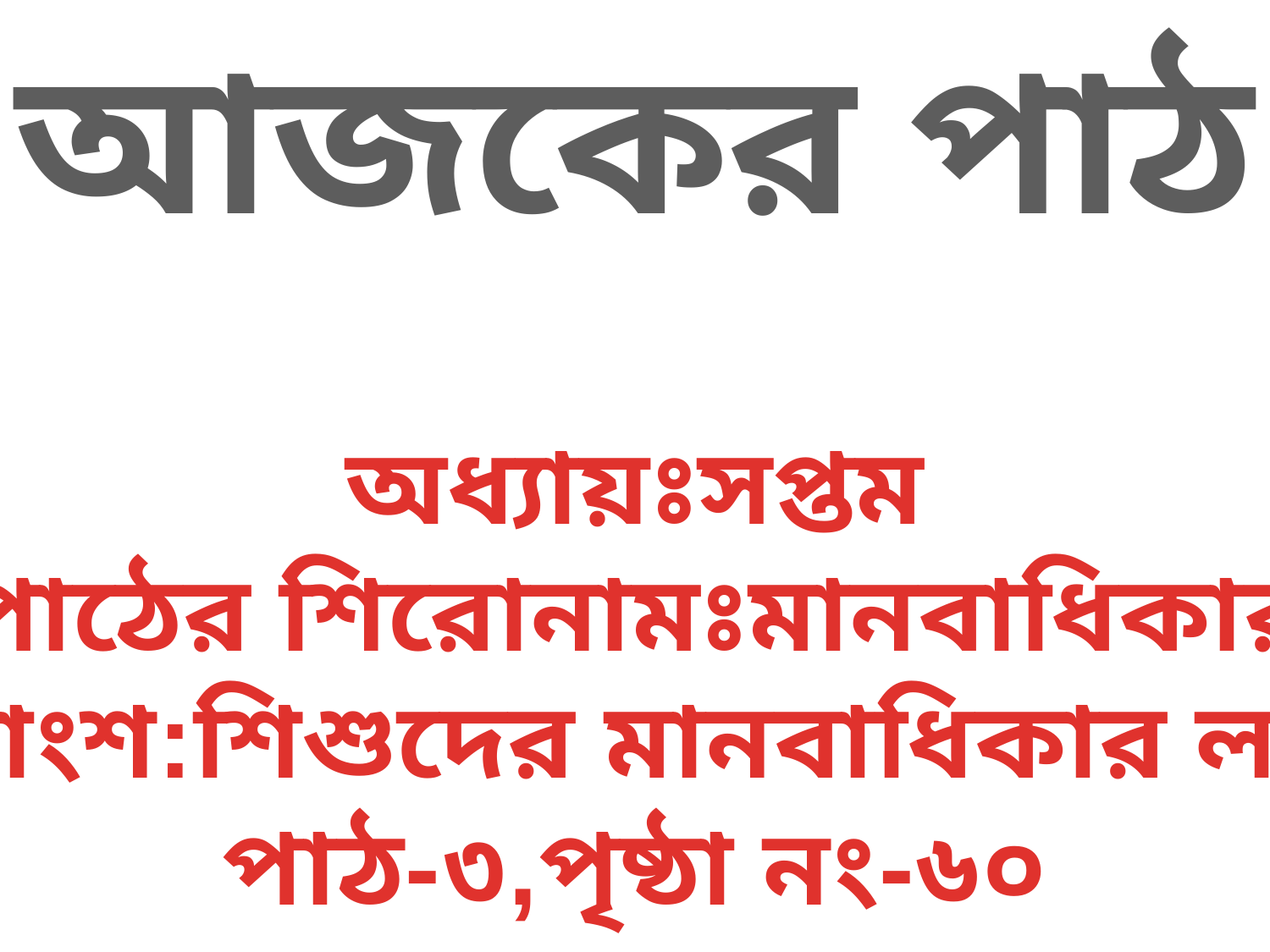

আজকের পাঠ
অধ্যায়ঃসপ্তম
পাঠের শিরোনামঃমানবাধিকার
পাঠ্যাংশ:শিশুদের মানবাধিকার লঙ্ঘন
পাঠ-৩,পৃষ্ঠা নং-৬০